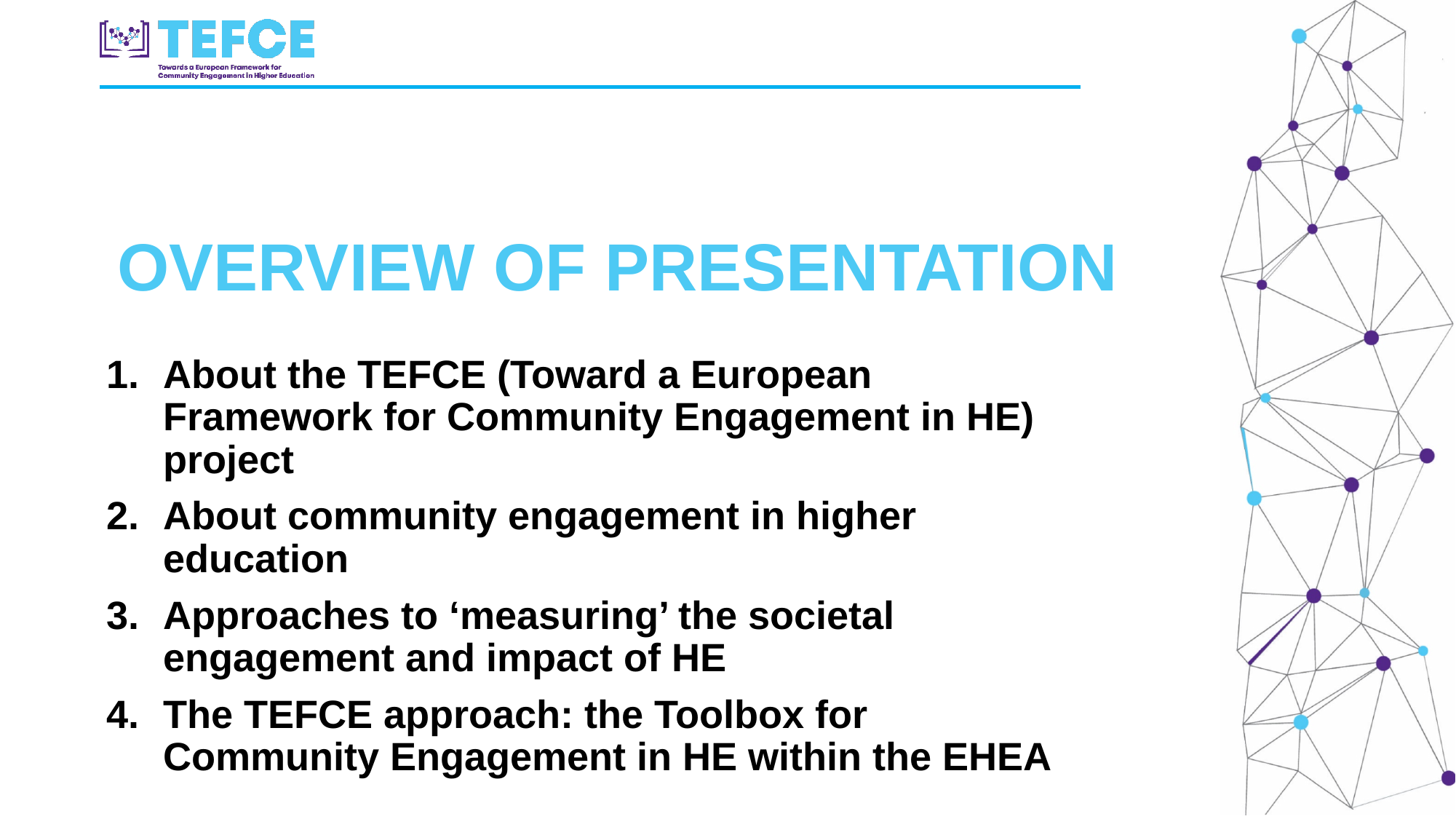

OVERVIEW OF PRESENTATION
About the TEFCE (Toward a European Framework for Community Engagement in HE) project
About community engagement in higher education
Approaches to ‘measuring’ the societal engagement and impact of HE
The TEFCE approach: the Toolbox for Community Engagement in HE within the EHEA